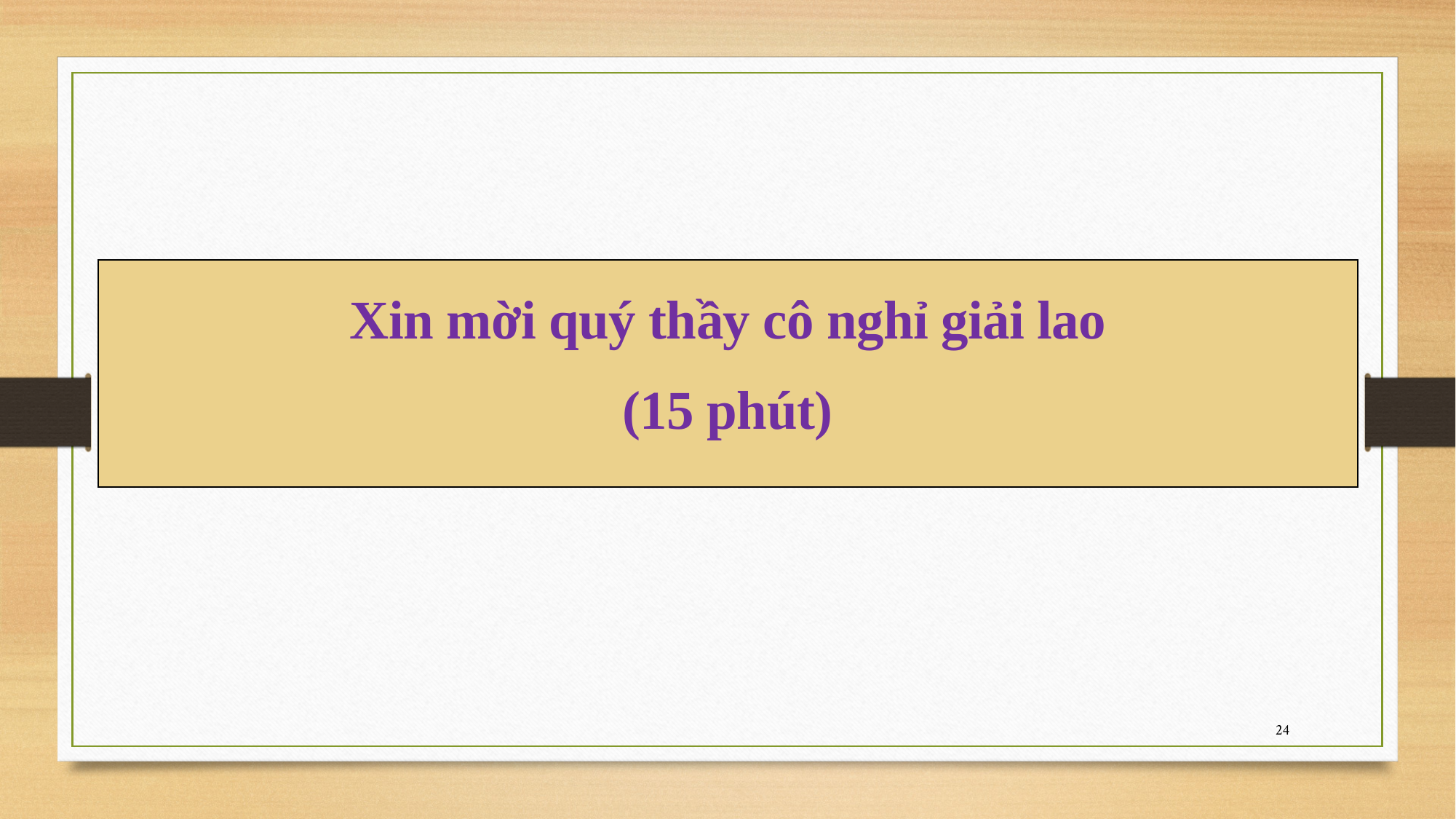

| Xin mời quý thầy cô nghỉ giải lao (15 phút) |
| --- |
24